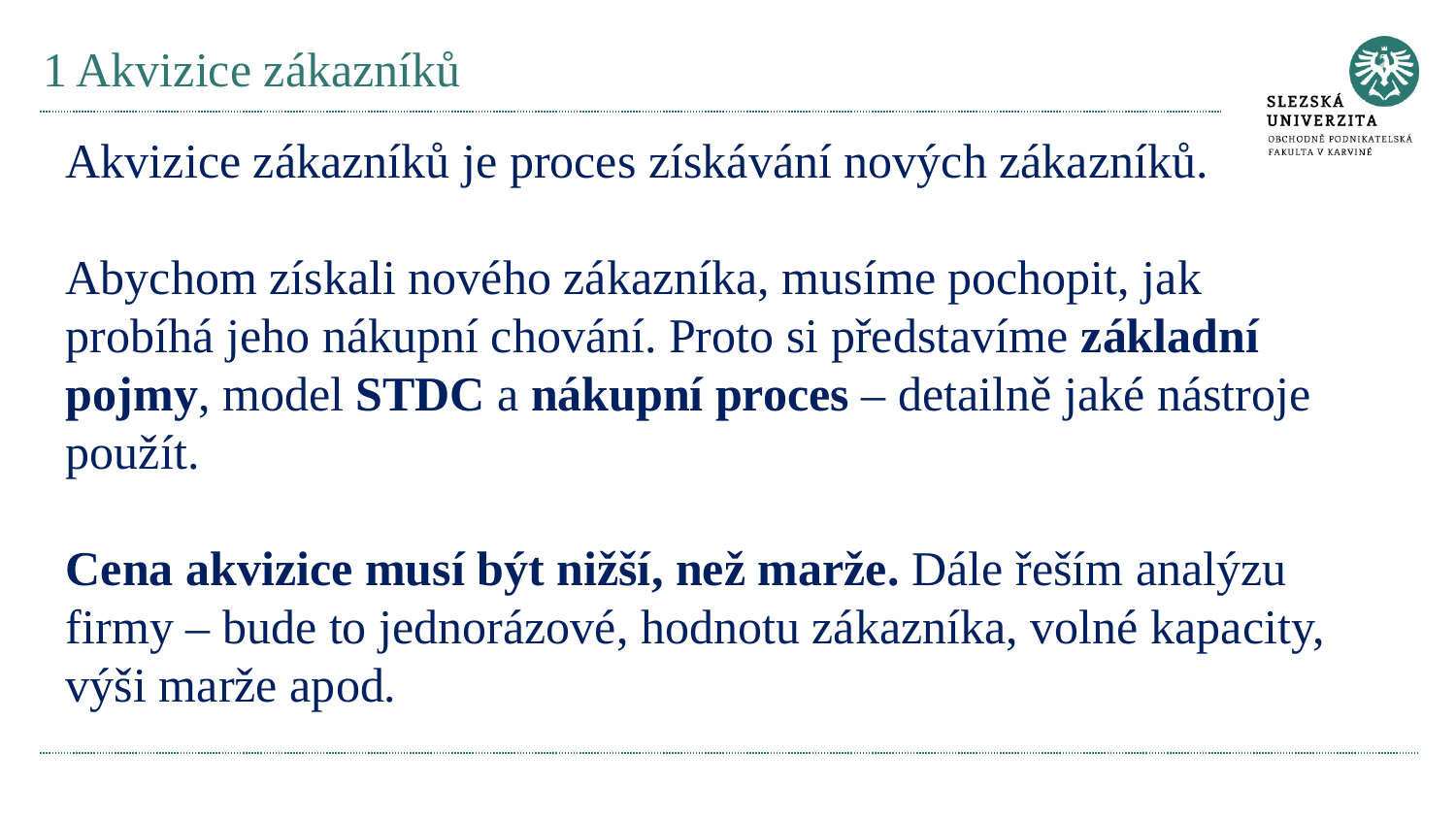

# 1 Akvizice zákazníků
Akvizice zákazníků je proces získávání nových zákazníků.

Abychom získali nového zákazníka, musíme pochopit, jak probíhá jeho nákupní chování. Proto si představíme základní pojmy, model STDC a nákupní proces – detailně jaké nástroje použít.

Cena akvizice musí být nižší, než marže. Dále řeším analýzu firmy – bude to jednorázové, hodnotu zákazníka, volné kapacity, výši marže apod.